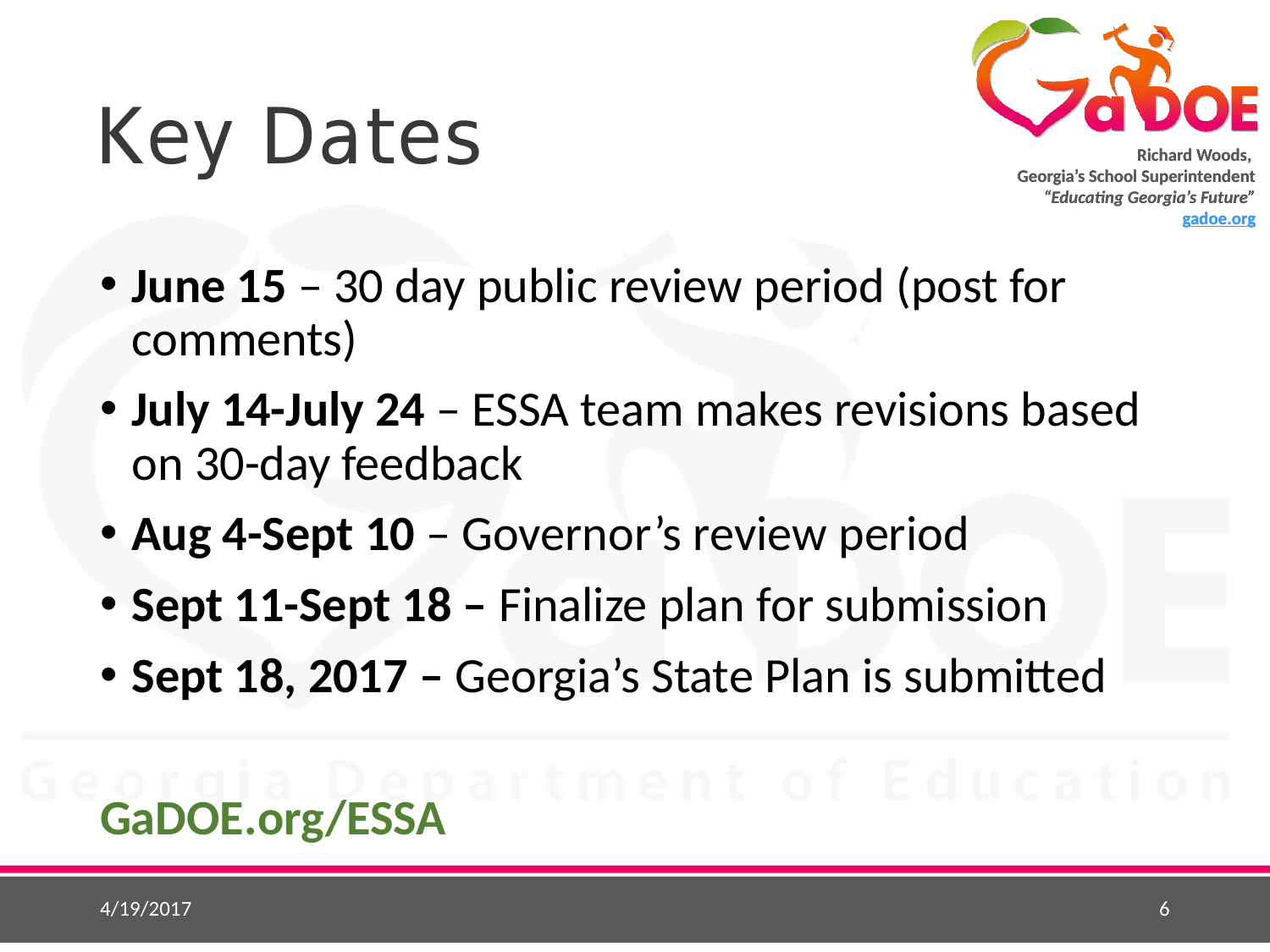

# Key Dates
June 15 – 30 day public review period (post for comments)
July 14-July 24 – ESSA team makes revisions based on 30-day feedback
Aug 4-Sept 10 – Governor’s review period
Sept 11-Sept 18 – Finalize plan for submission
Sept 18, 2017 – Georgia’s State Plan is submitted

GaDOE.org/ESSA

4/19/2017
6